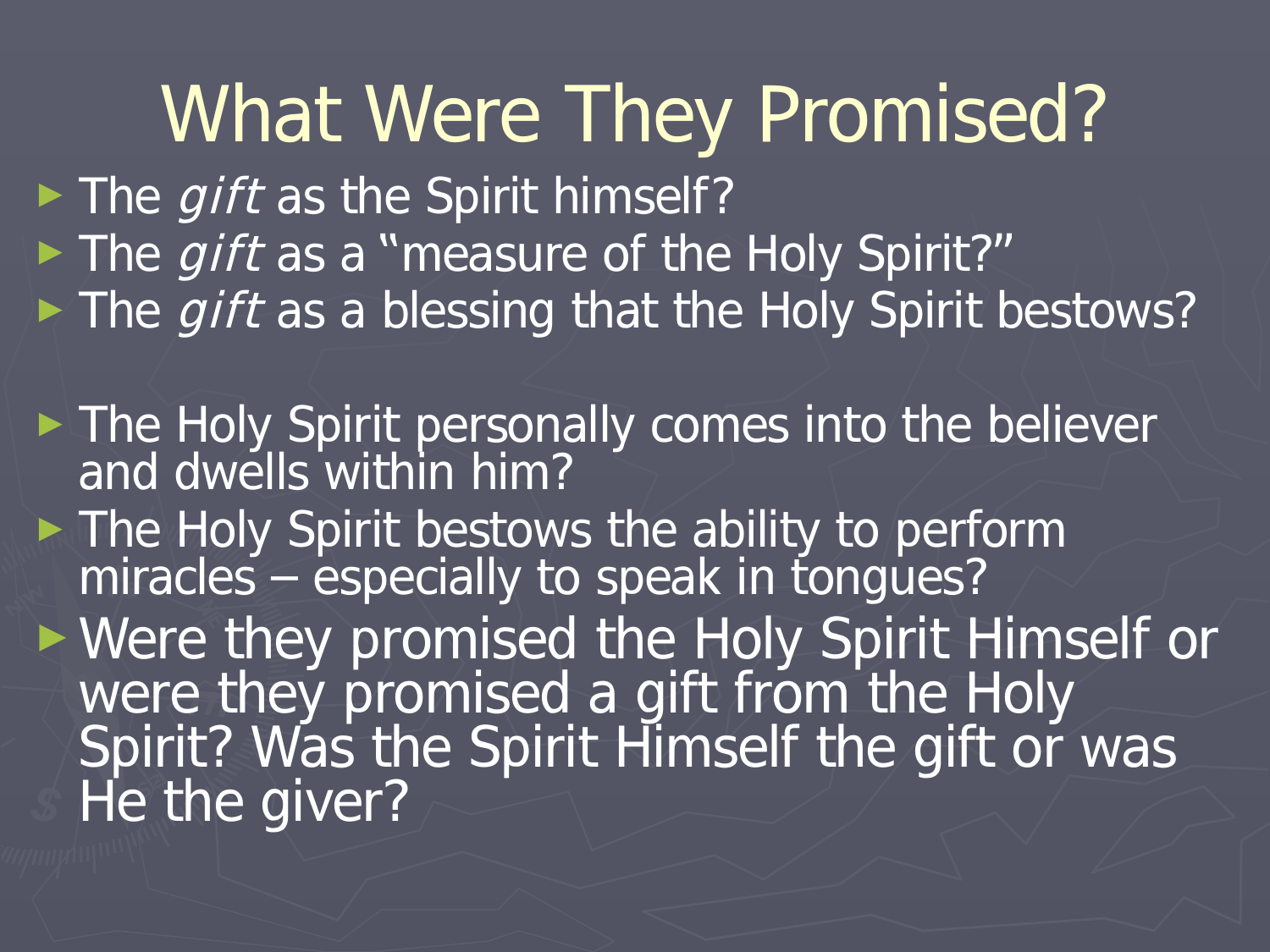

# What Were They Promised?
The gift as the Spirit himself?
The gift as a “measure of the Holy Spirit?”
The gift as a blessing that the Holy Spirit bestows?

The Holy Spirit personally comes into the believer and dwells within him?
The Holy Spirit bestows the ability to perform miracles – especially to speak in tongues?
Were they promised the Holy Spirit Himself or were they promised a gift from the Holy Spirit? Was the Spirit Himself the gift or was He the giver?